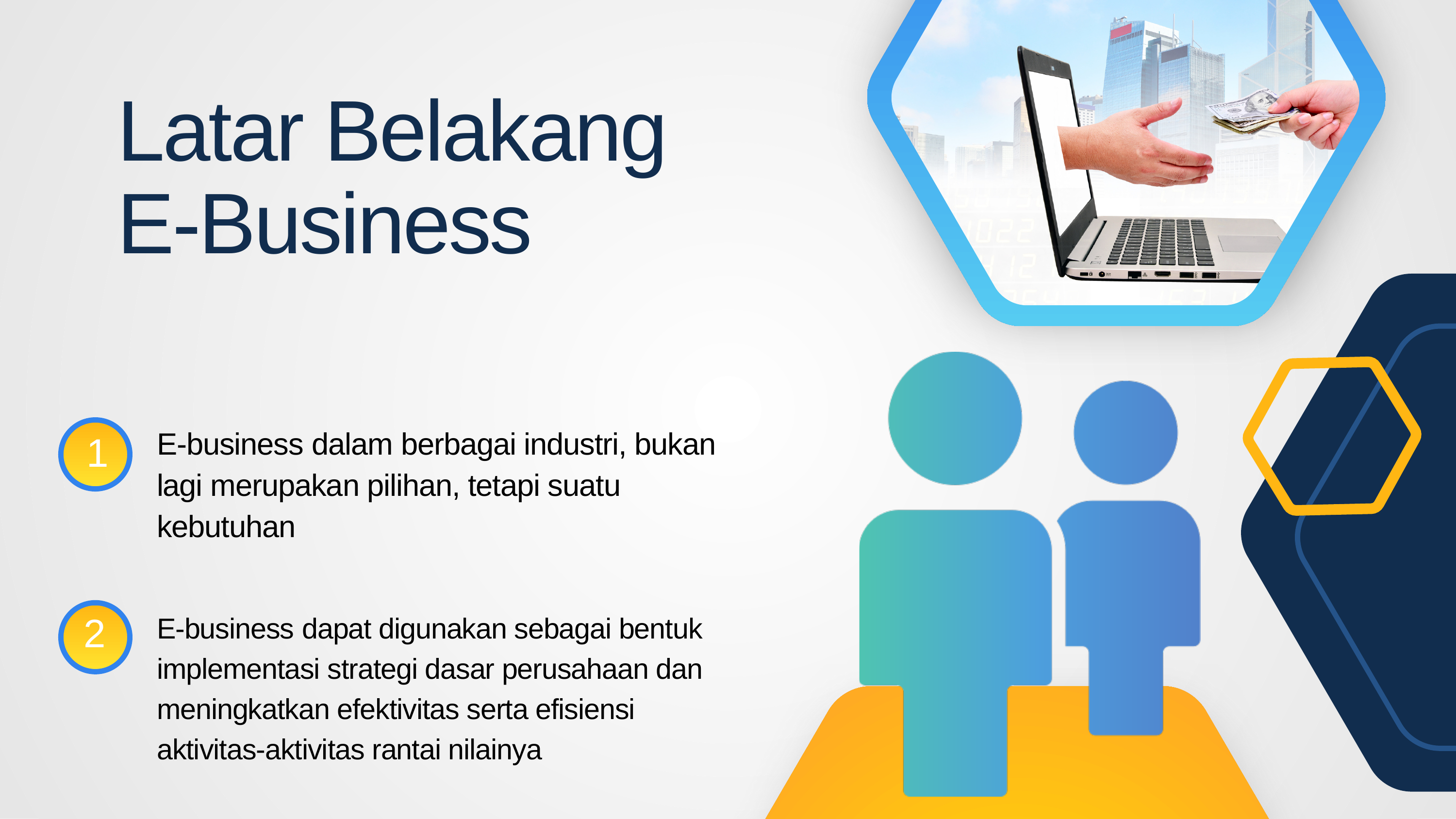

Latar Belakang
E-Business

E-business dalam berbagai industri, bukan lagi merupakan pilihan, tetapi suatu kebutuhan
1

E-business dapat digunakan sebagai bentuk implementasi strategi dasar perusahaan dan meningkatkan efektivitas serta efisiensi aktivitas-aktivitas rantai nilainya
2